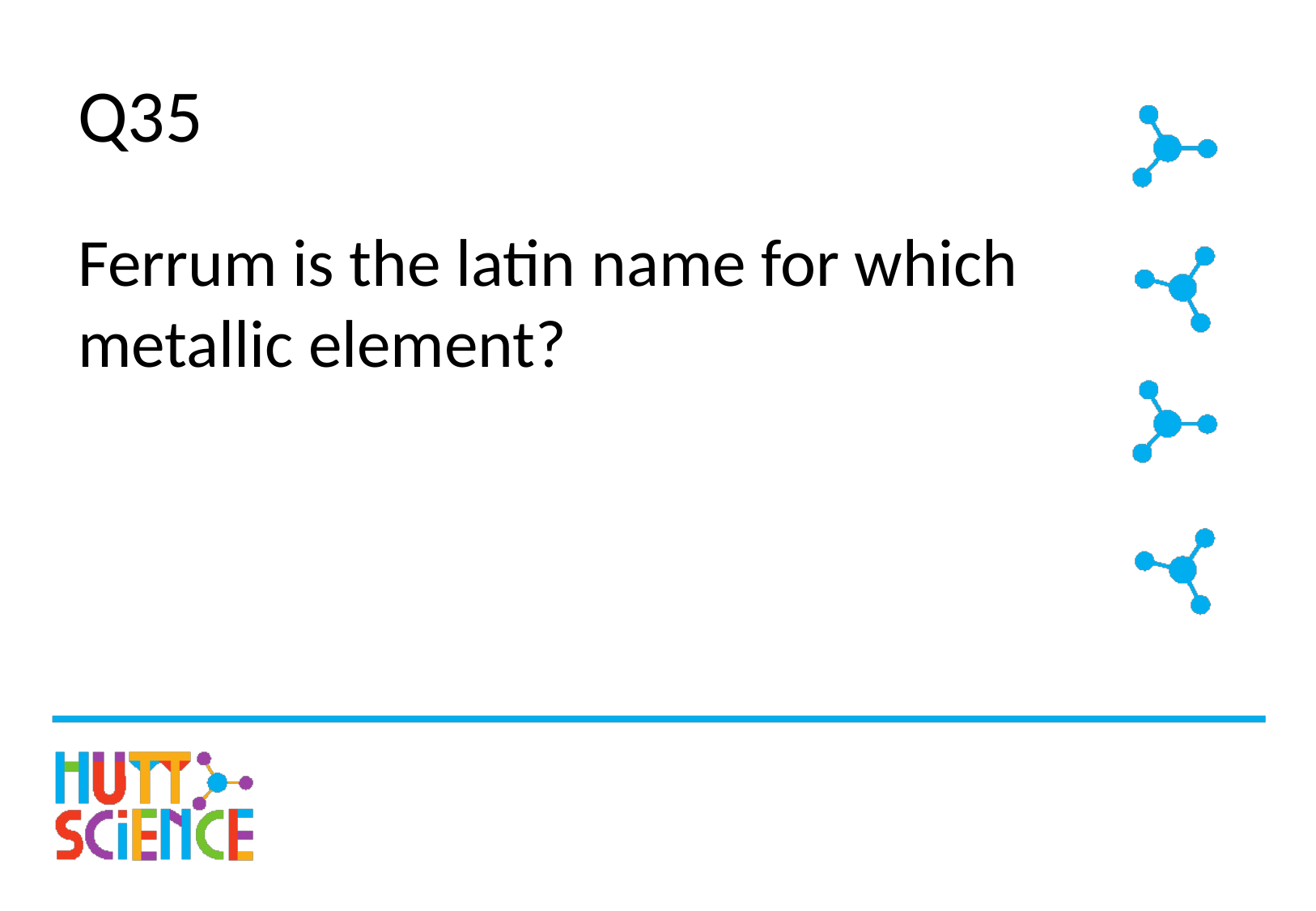

# Q35
Ferrum is the latin name for which metallic element?